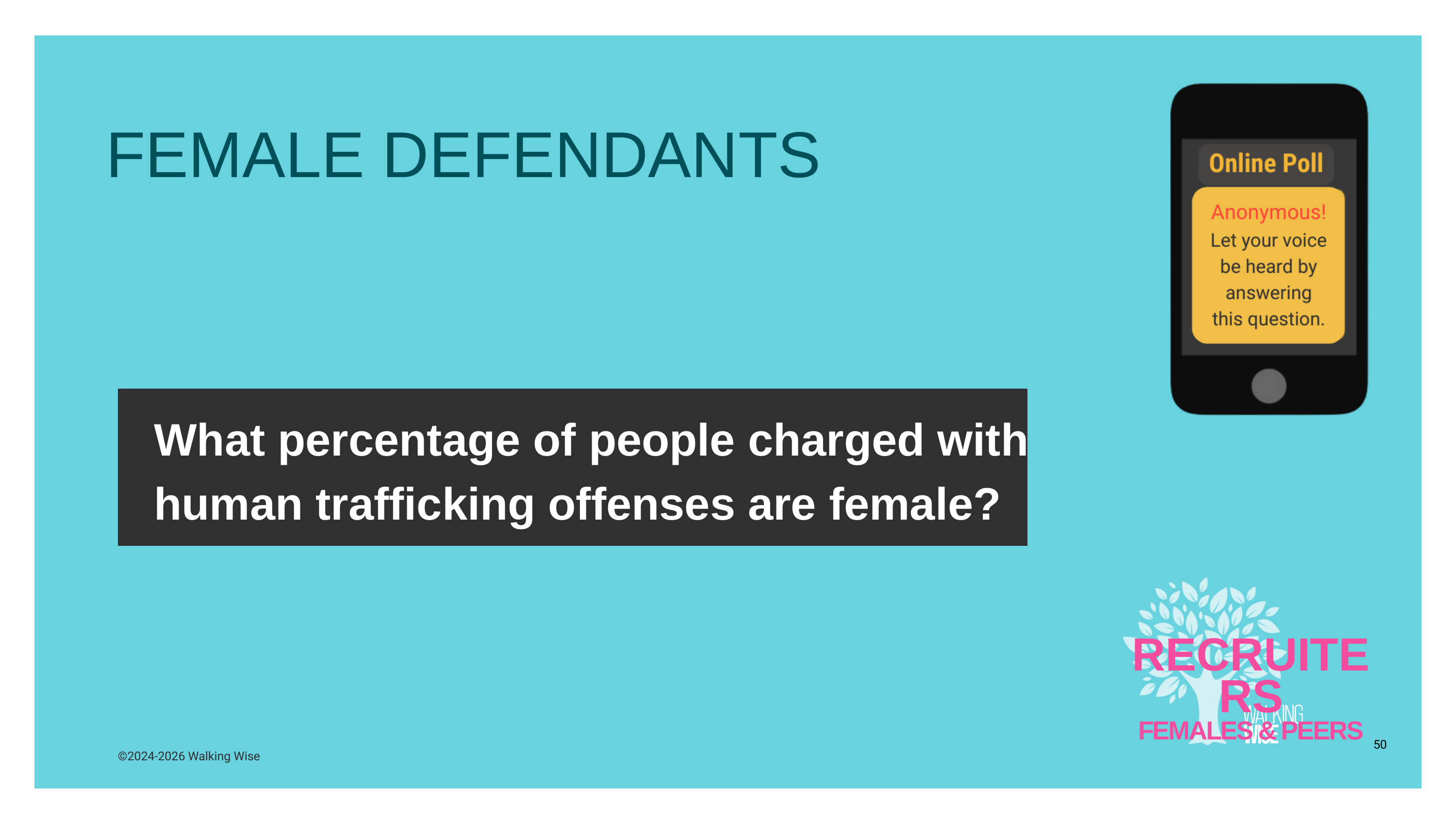

LESSON PLANS

FEMALE DEFENDANTS

What percentage of people charged with human trafficking offenses are female?

RECRUITERS
FEMALES & PEERS

50
©2024-2026 Walking Wise
3